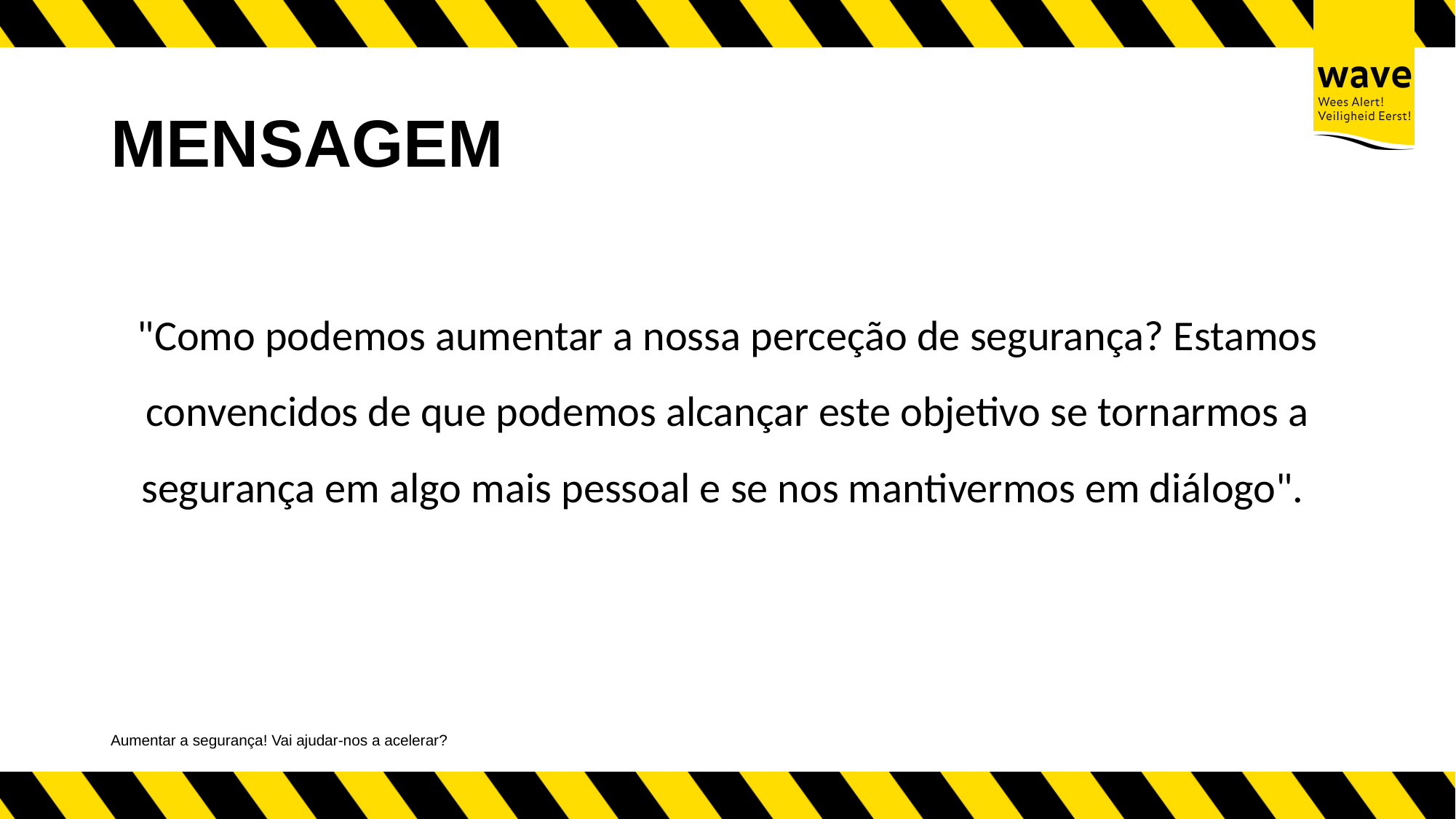

# MENSAGEM

"Como podemos aumentar a nossa perceção de segurança? Estamos convencidos de que podemos alcançar este objetivo se tornarmos a segurança em algo mais pessoal e se nos mantivermos em diálogo".

Aumentar a segurança! Vai ajudar-nos a acelerar?